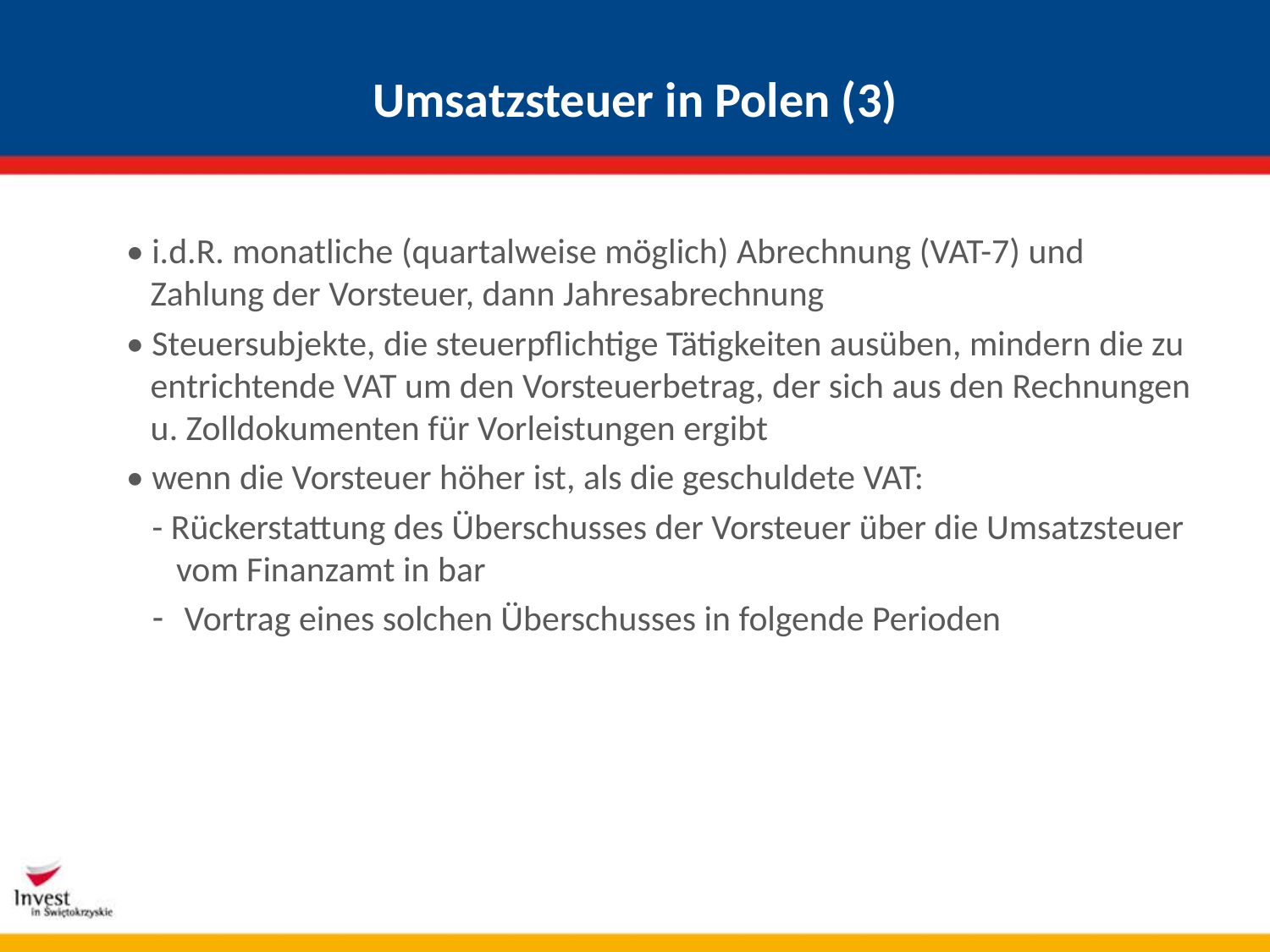

# Umsatzsteuer in Polen (3)
• i.d.R. monatliche (quartalweise möglich) Abrechnung (VAT-7) und Zahlung der Vorsteuer, dann Jahresabrechnung
• Steuersubjekte, die steuerpflichtige Tätigkeiten ausüben, mindern die zu entrichtende VAT um den Vorsteuerbetrag, der sich aus den Rechnungen u. Zolldokumenten für Vorleistungen ergibt
• wenn die Vorsteuer höher ist, als die geschuldete VAT:
- Rückerstattung des Überschusses der Vorsteuer über die Umsatzsteuer vom Finanzamt in bar
 Vortrag eines solchen Überschusses in folgende Perioden